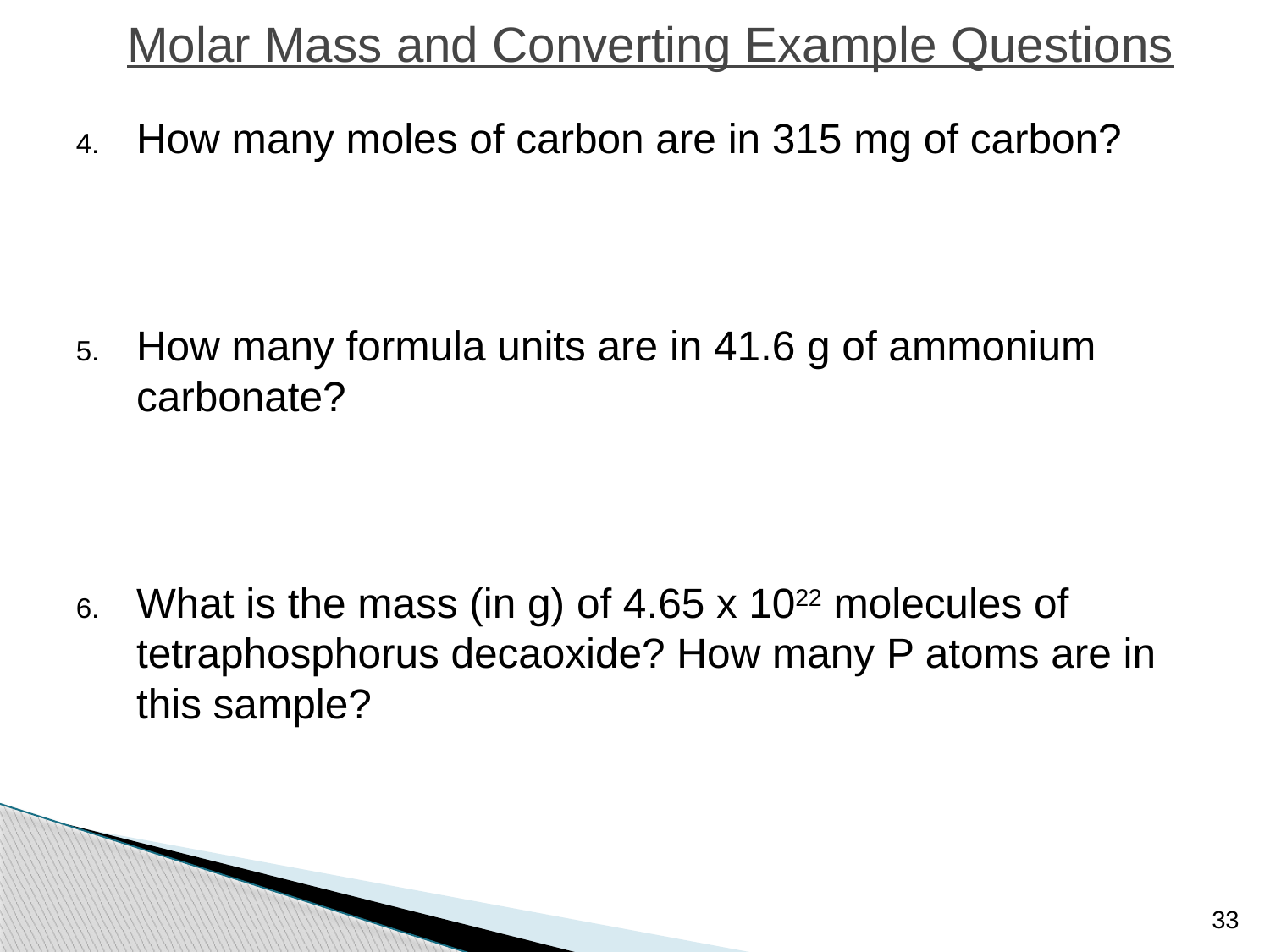

# Molar Mass and Converting Example Questions
How many moles of carbon are in 315 mg of carbon?
How many formula units are in 41.6 g of ammonium carbonate?
What is the mass (in g) of 4.65 x 1022 molecules of tetraphosphorus decaoxide? How many P atoms are in this sample?
33